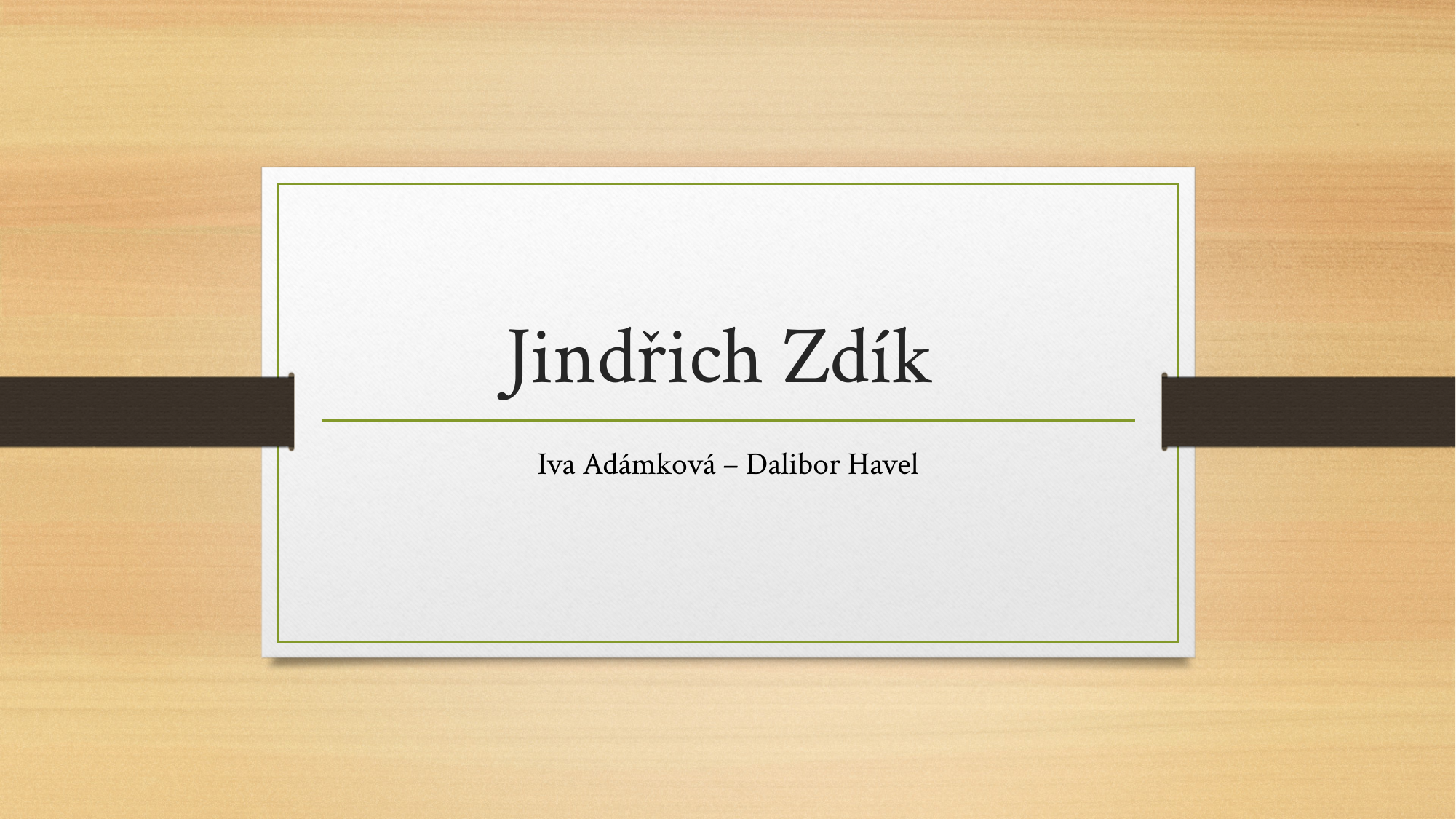

# Jindřich Zdík
Iva Adámková – Dalibor Havel